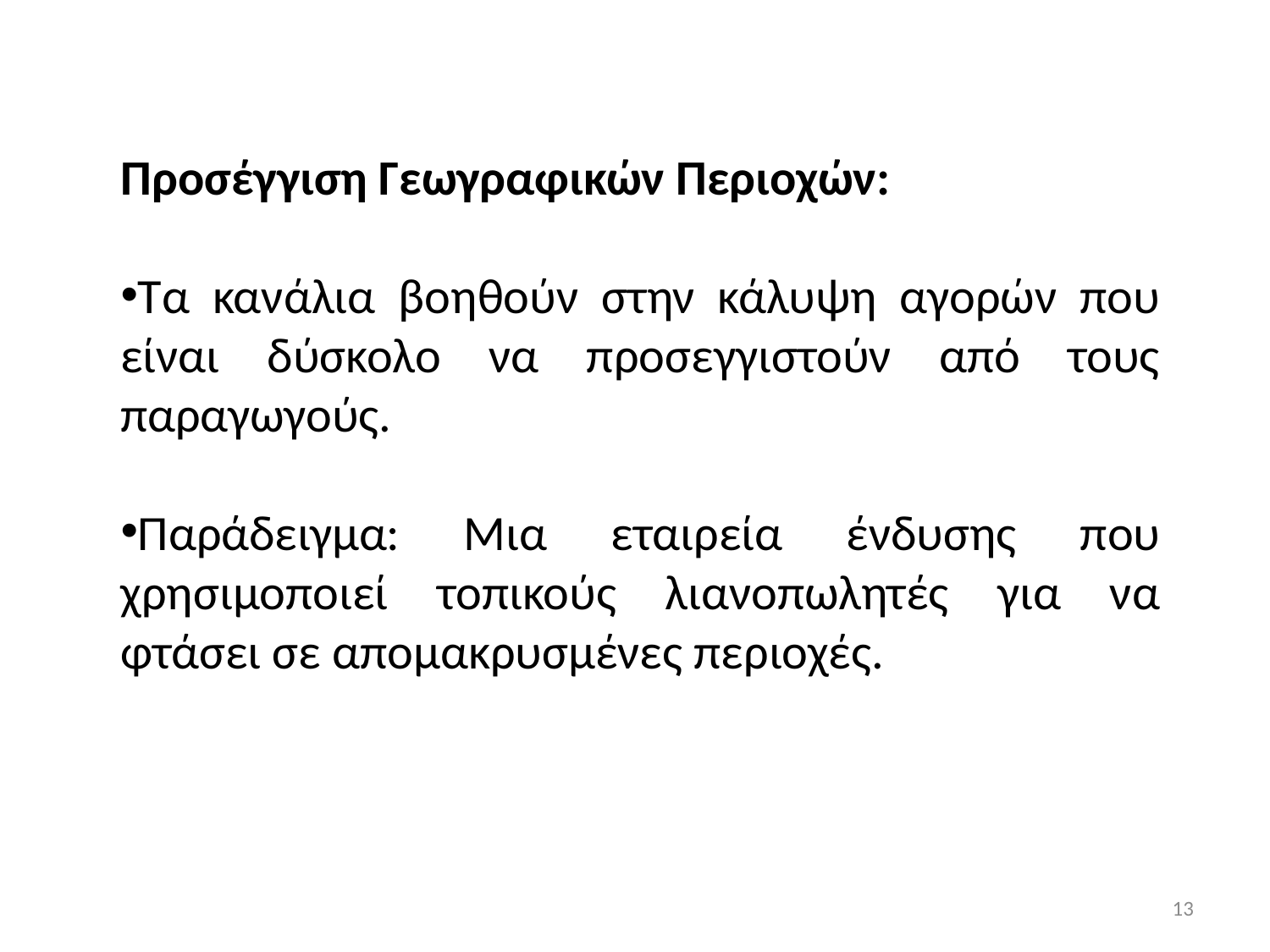

Προσέγγιση Γεωγραφικών Περιοχών:

Τα κανάλια βοηθούν στην κάλυψη αγορών που είναι δύσκολο να προσεγγιστούν από τους παραγωγούς.

Παράδειγμα: Μια εταιρεία ένδυσης που χρησιμοποιεί τοπικούς λιανοπωλητές για να φτάσει σε απομακρυσμένες περιοχές.
13